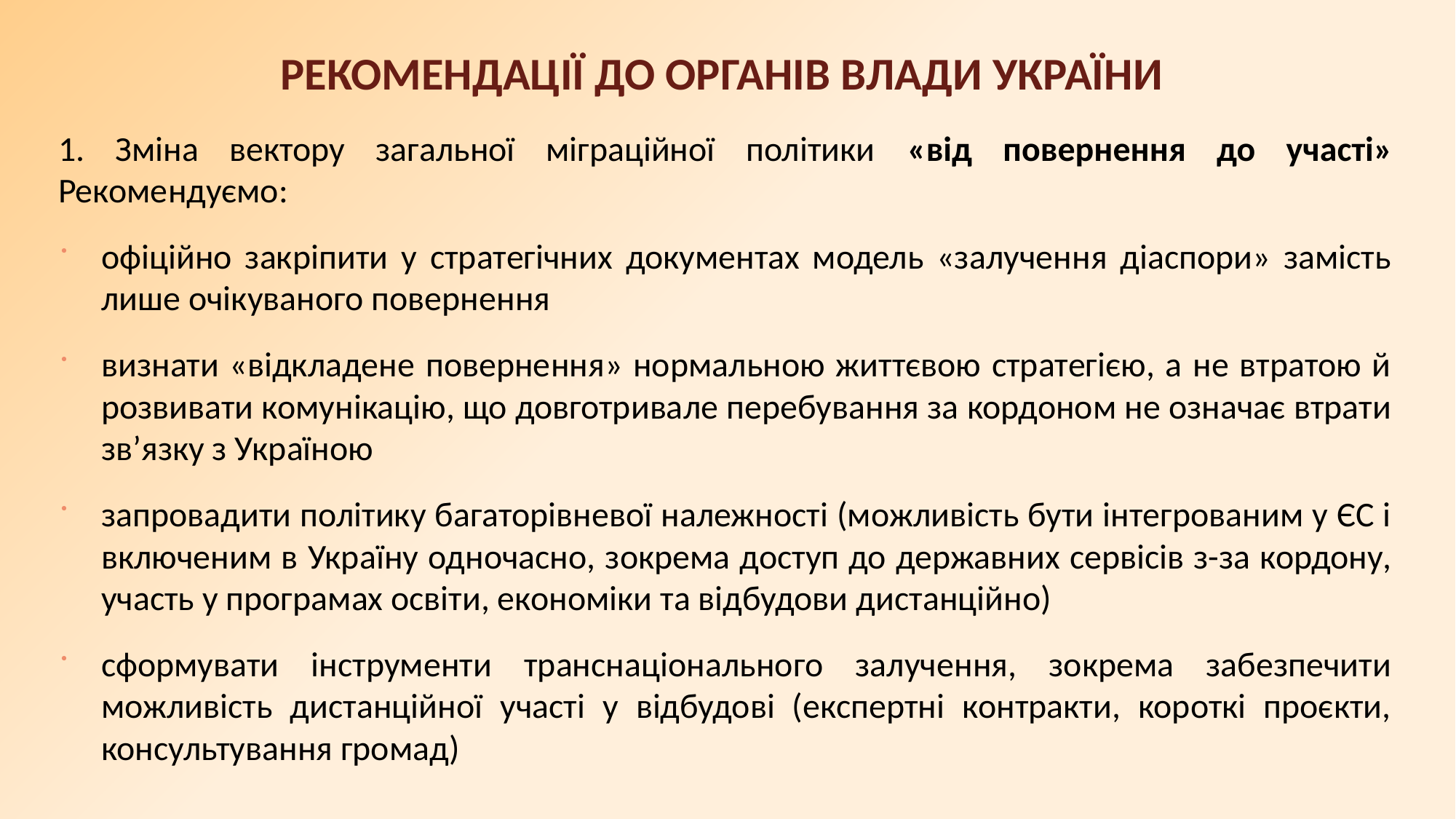

# Рекомендації до органів влади України
1. Зміна вектору загальної міграційної політики «від повернення до участі» Рекомендуємо:
офіційно закріпити у стратегічних документах модель «залучення діаспори» замість лише очікуваного повернення
визнати «відкладене повернення» нормальною життєвою стратегією, а не втратою й розвивати комунікацію, що довготривале перебування за кордоном не означає втрати зв’язку з Україною
запровадити політику багаторівневої належності (можливість бути інтегрованим у ЄС і включеним в Україну одночасно, зокрема доступ до державних сервісів з-за кордону, участь у програмах освіти, економіки та відбудови дистанційно)
сформувати інструменти транснаціонального залучення, зокрема забезпечити можливість дистанційної участі у відбудові (експертні контракти, короткі проєкти, консультування громад)